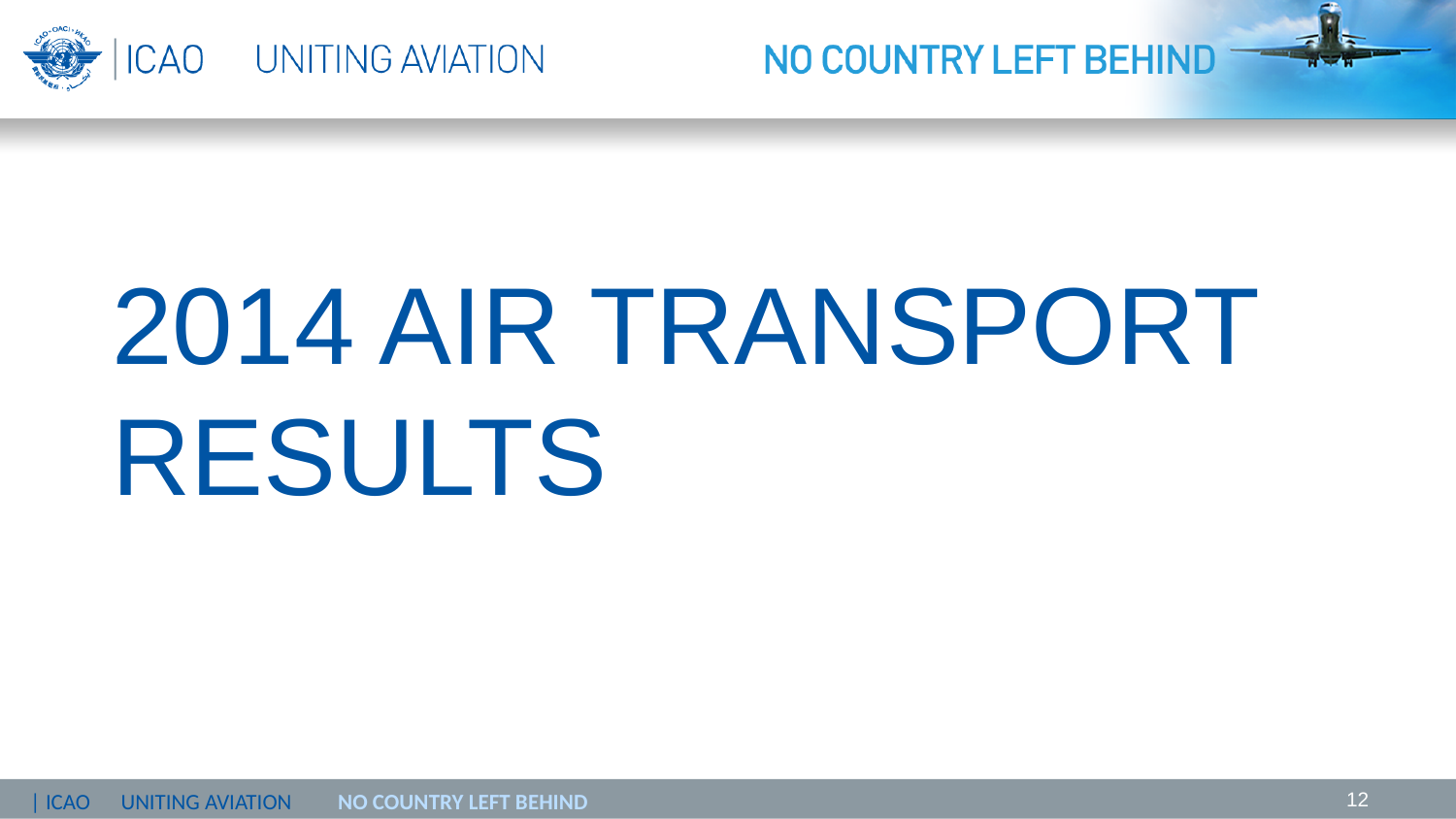

2014 AIR TRANSPORT RESULTS
12
| ICAO      UNITING AVIATION         NO COUNTRY LEFT BEHIND